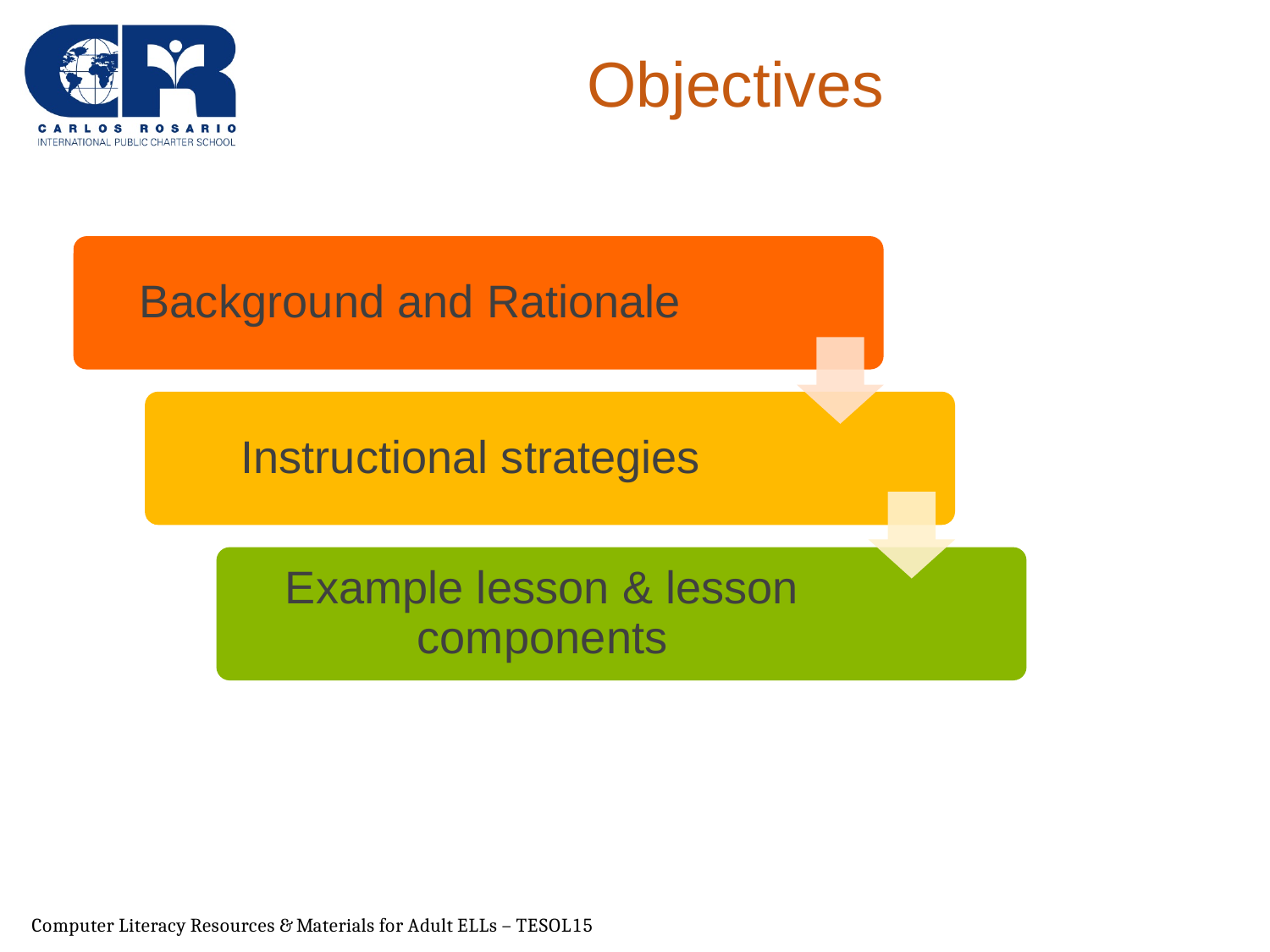

# Objectives

Background and Rationale

Instructional strategies

Example lesson & lesson components
Computer Literacy Resources & Materials for Adult ELLs – TESOL15